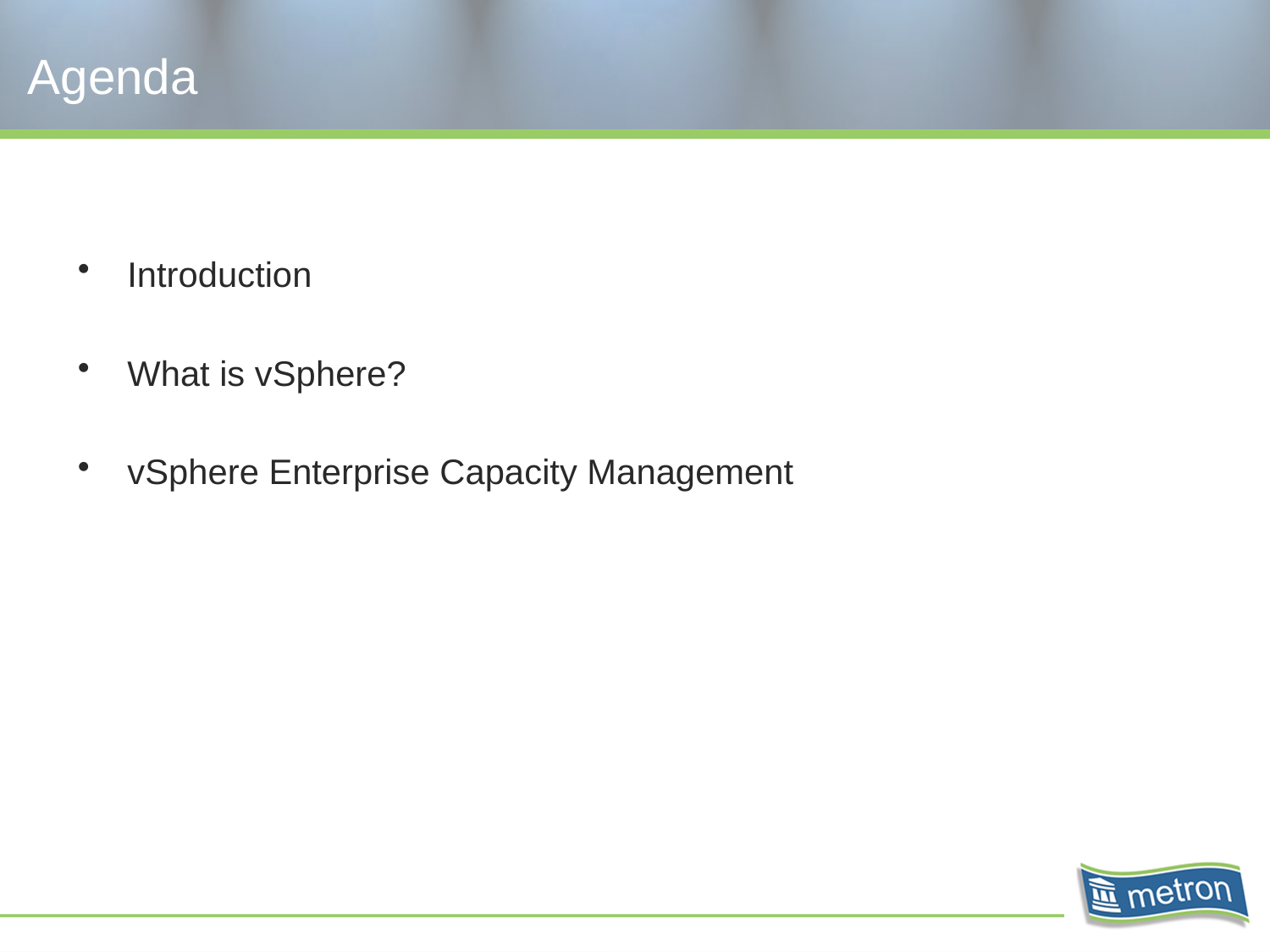

# Agenda

Introduction

What is vSphere?

vSphere Enterprise Capacity Management